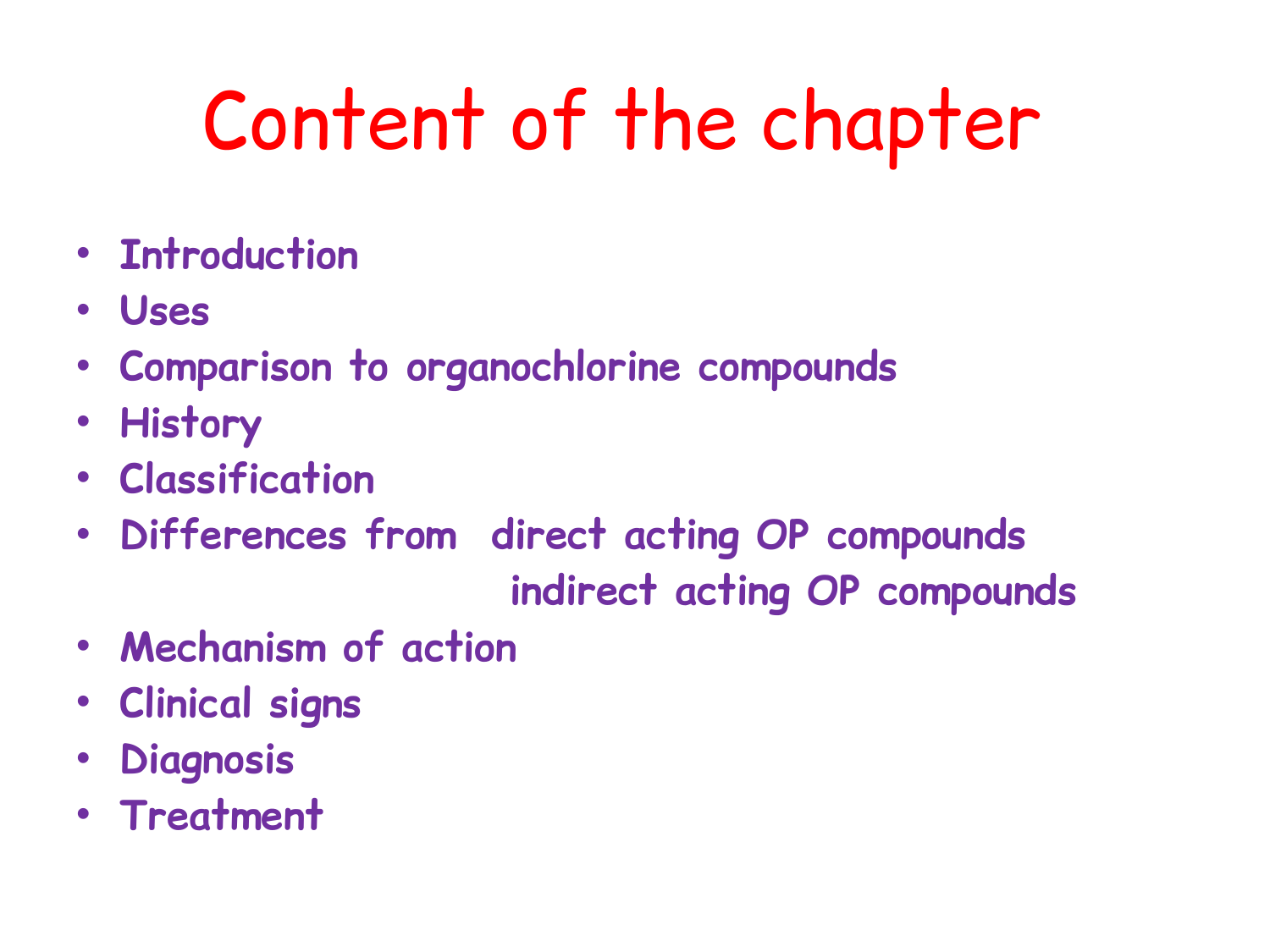

# Content of the chapter
Introduction
Uses
Comparison to organochlorine compounds
History
Classification
Differences from  direct acting OP compounds
                         indirect acting OP compounds
Mechanism of action
Clinical signs
Diagnosis
Treatment